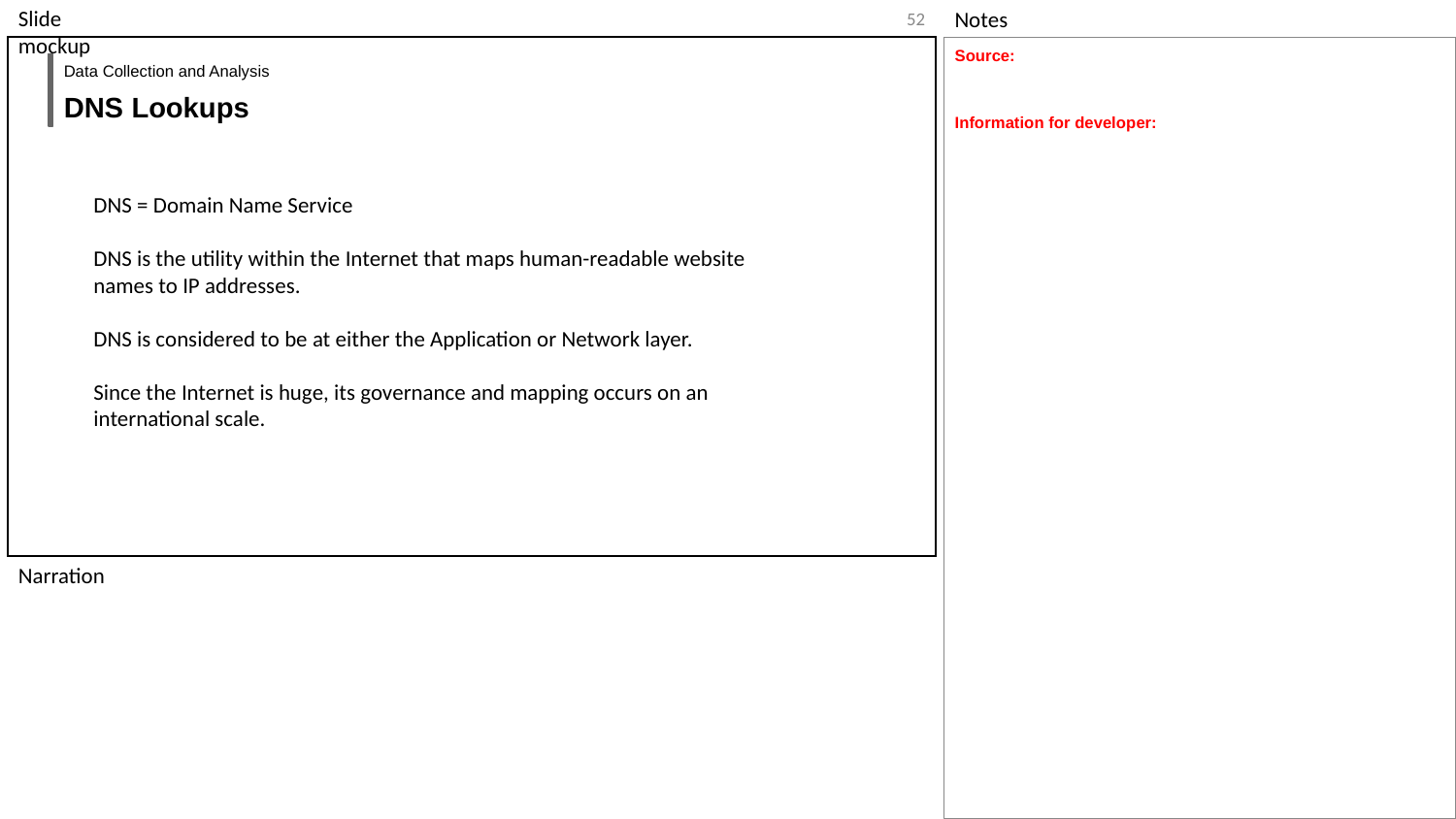

52
Source:

Information for developer:

Data Collection and Analysis

DNS Lookups
DNS = Domain Name Service

DNS is the utility within the Internet that maps human-readable website names to IP addresses.

DNS is considered to be at either the Application or Network layer.

Since the Internet is huge, its governance and mapping occurs on an international scale.